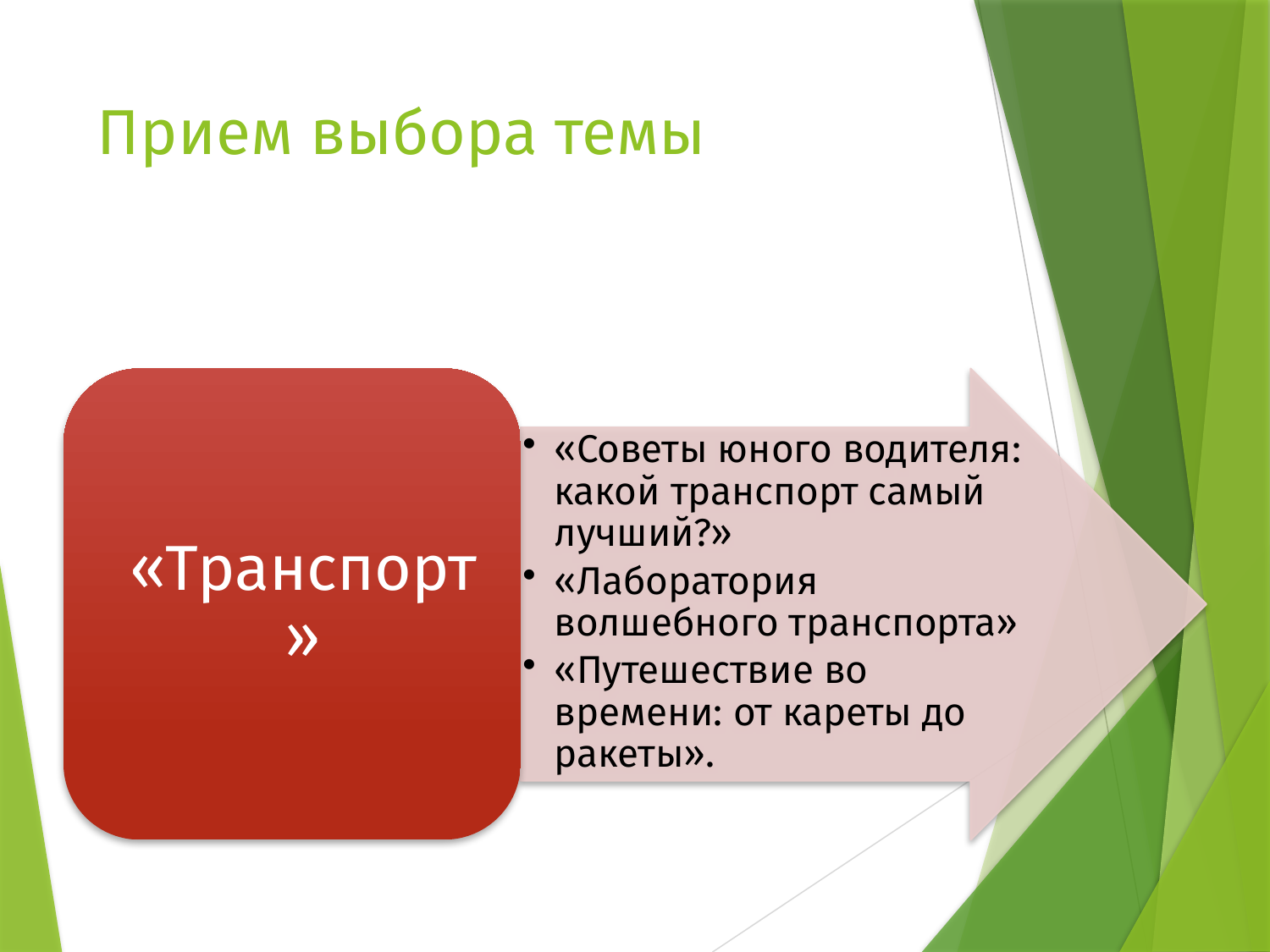

# Прием выбора темы
«Советы юного водителя: какой транспорт самый лучший?»
«Лаборатория волшебного транспорта»
«Путешествие во времени: от кареты до ракеты».
«Транспорт»